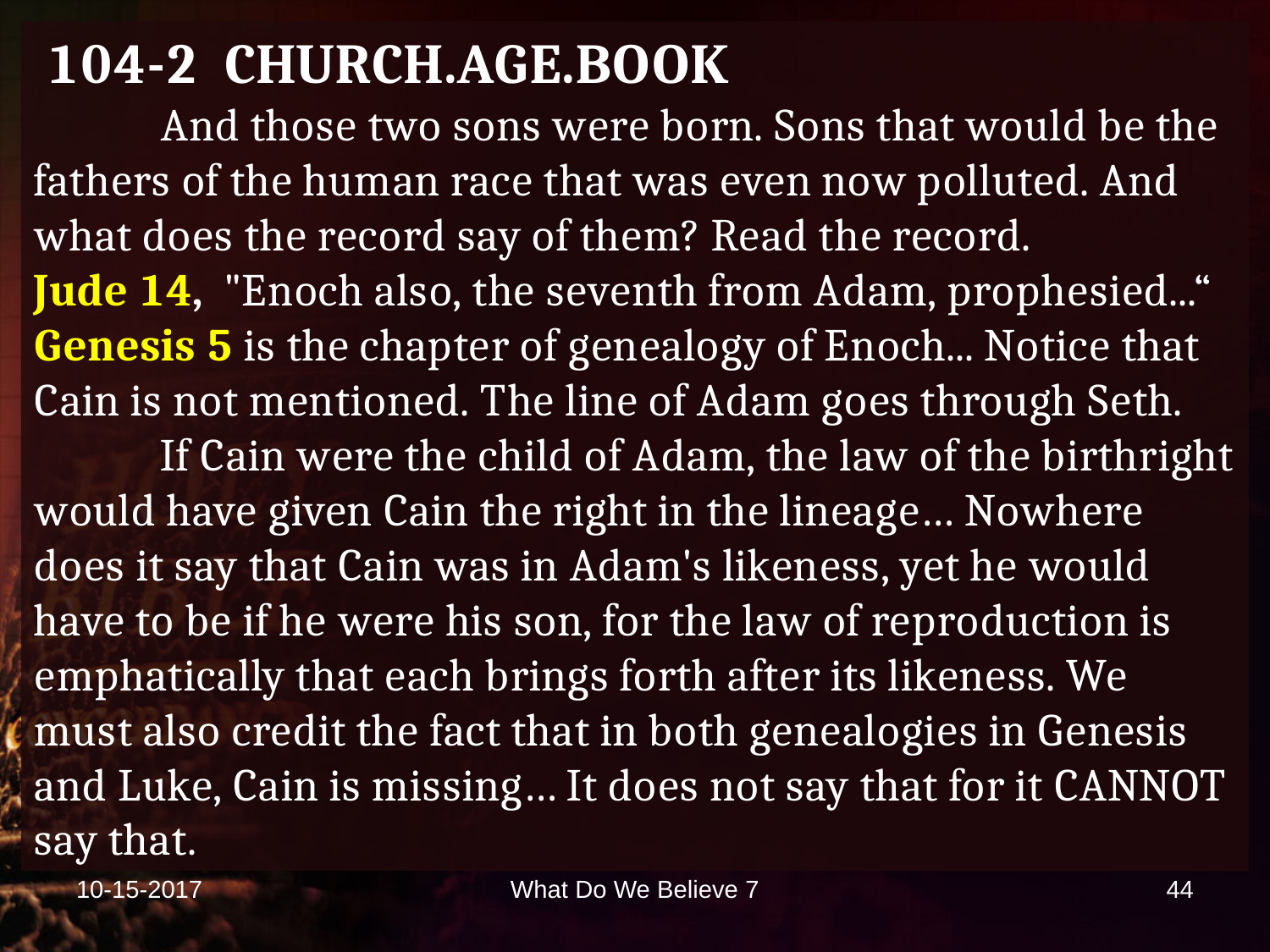

104-2  CHURCH.AGE.BOOK
	And those two sons were born. Sons that would be the fathers of the human race that was even now polluted. And what does the record say of them? Read the record.
Jude 14,  "Enoch also, the seventh from Adam, prophesied...“
Genesis 5 is the chapter of genealogy of Enoch... Notice that Cain is not mentioned. The line of Adam goes through Seth.
	If Cain were the child of Adam, the law of the birthright would have given Cain the right in the lineage… Nowhere does it say that Cain was in Adam's likeness, yet he would have to be if he were his son, for the law of reproduction is emphatically that each brings forth after its likeness. We must also credit the fact that in both genealogies in Genesis and Luke, Cain is missing… It does not say that for it CANNOT say that.
10-15-2017
What Do We Believe 7
44